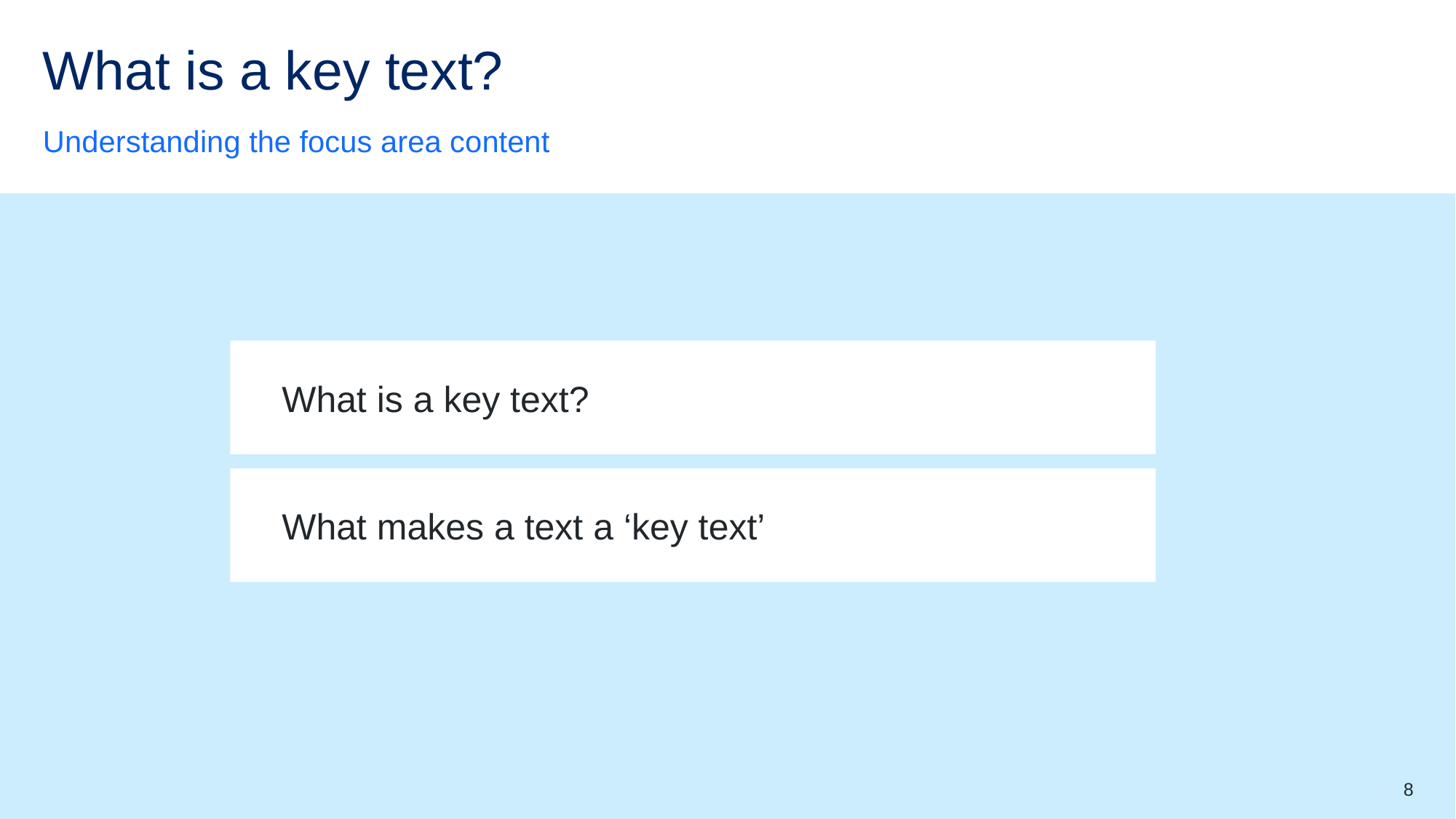

# What is a key text?
Understanding the focus area content
What is a key text?
What makes a text a ‘key text’
8